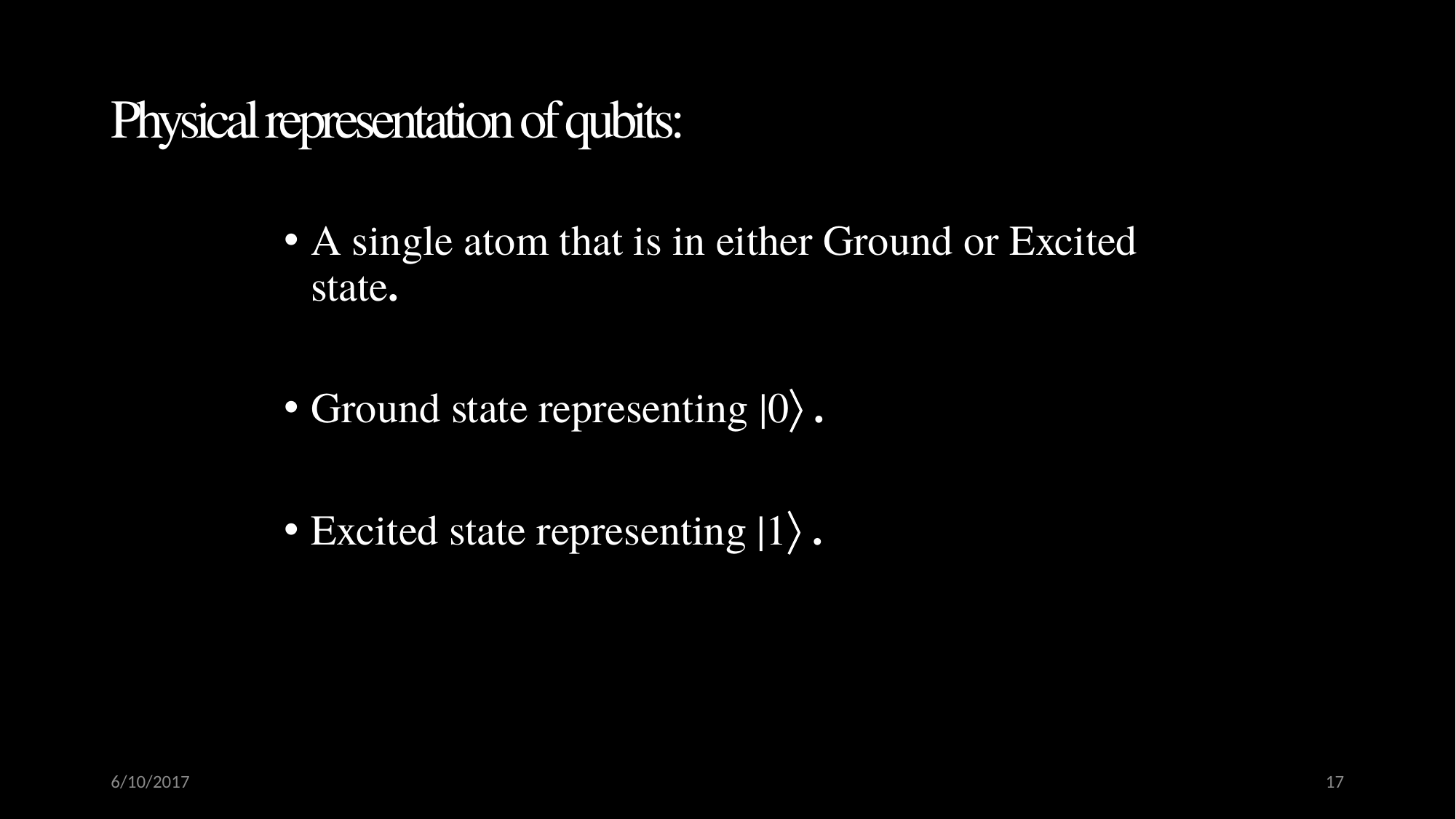

# Physical representation of qubits:
A single atom that is in either Ground or Excited state.

Ground state representing |0〉 .

Excited state representing |1〉 .

6/10/2017
17